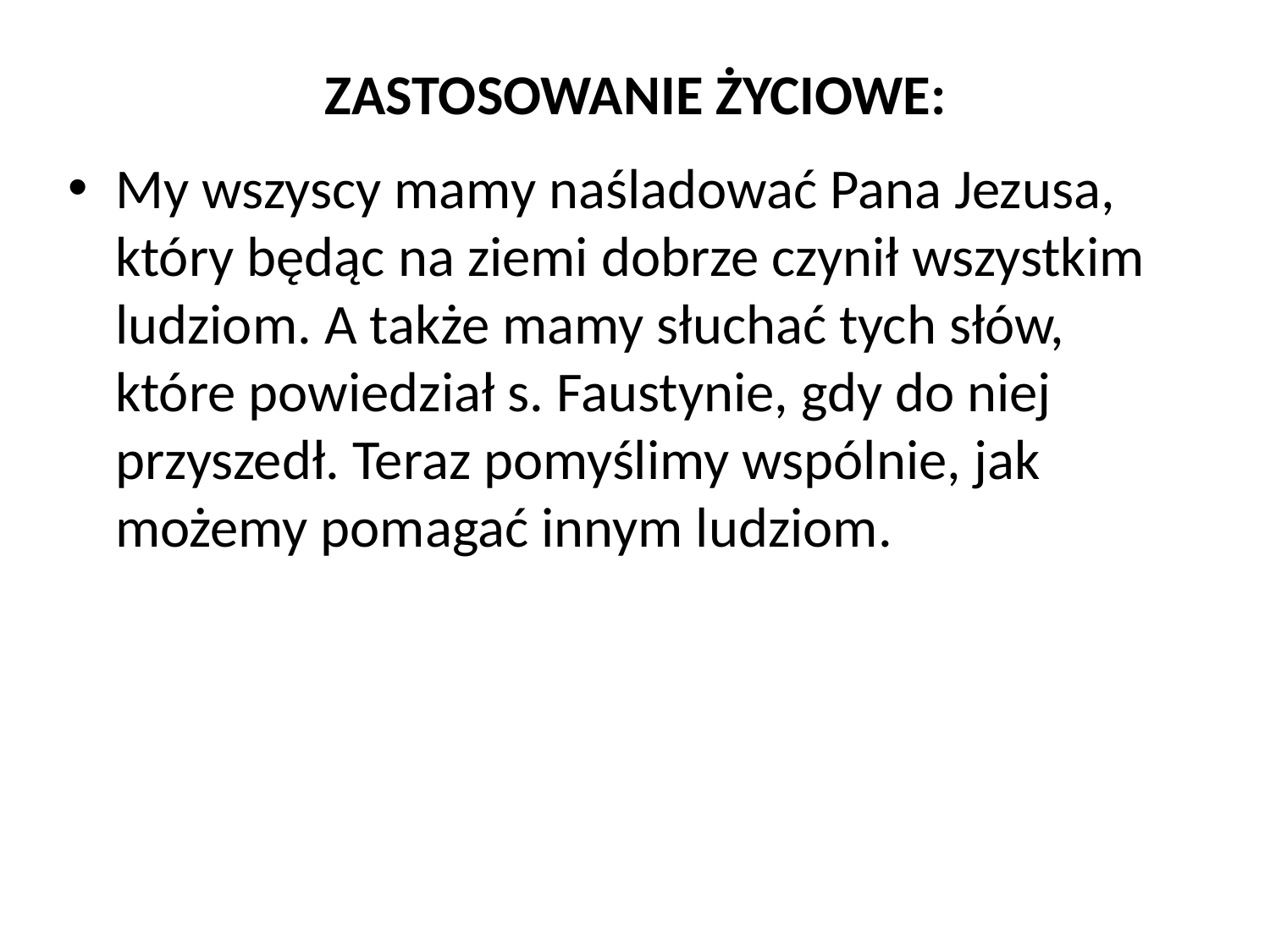

# ZASTOSOWANIE ŻYCIOWE:
My wszyscy mamy naśladować Pana Jezusa, który będąc na ziemi dobrze czynił wszystkim ludziom. A także mamy słuchać tych słów, które powiedział s. Faustynie, gdy do niej przyszedł. Teraz pomyślimy wspólnie, jak możemy pomagać innym ludziom.